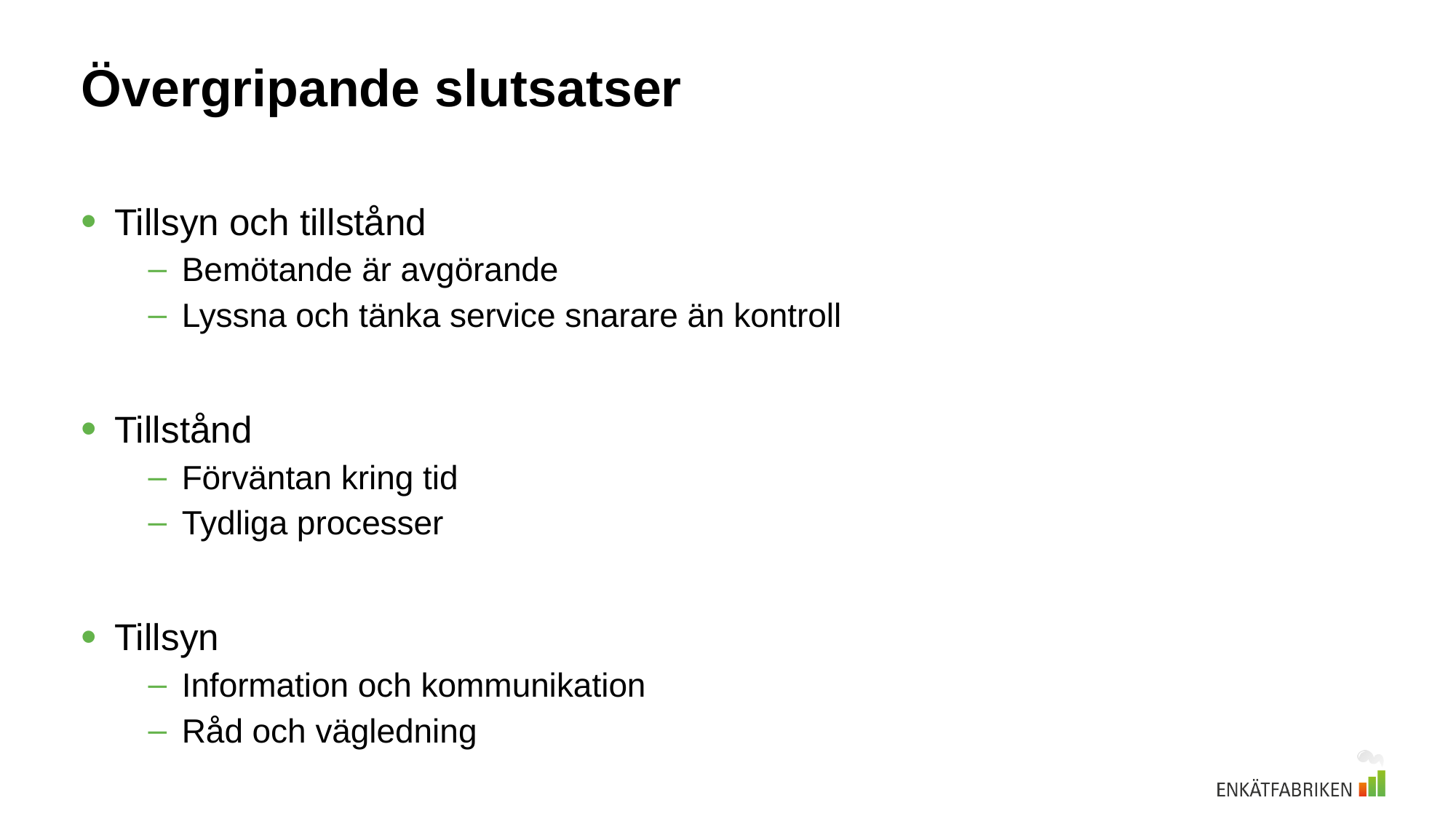

# Övergripande slutsatser
Tillsyn och tillstånd
Bemötande är avgörande
Lyssna och tänka service snarare än kontroll

Tillstånd
Förväntan kring tid
Tydliga processer

Tillsyn
Information och kommunikation
Råd och vägledning